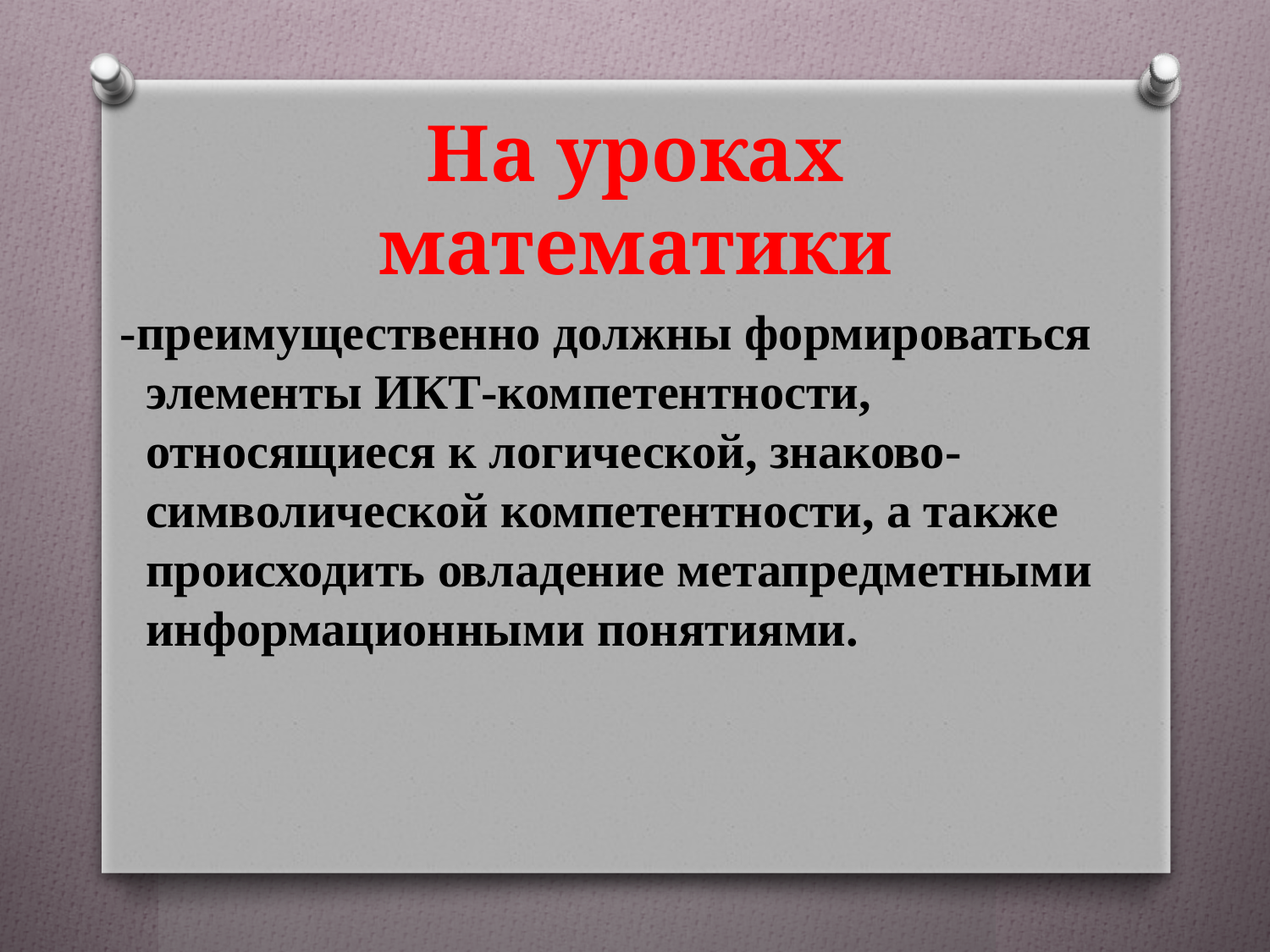

# На уроках математики
 -преимущественно должны формироваться элементы ИКТ-компетентности, относящиеся к логической, знаково-символической компетентности, а также происходить овладение метапредметными информационными понятиями.